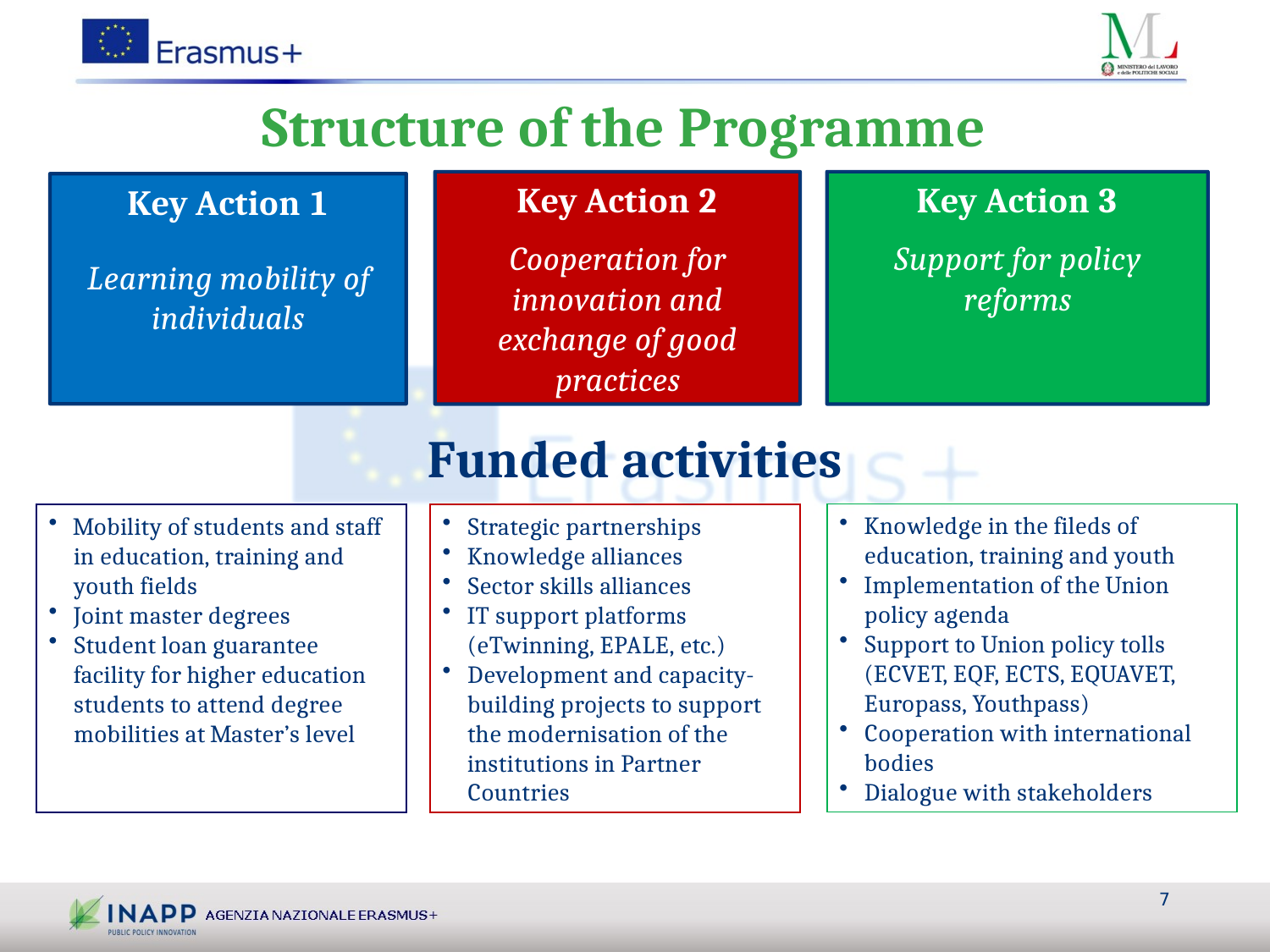

# Structure of the Programme
Key Action 2

Cooperation for innovation and exchange of good practices
Key Action 3

Support for policy reforms

Key Action 1

Learning mobility of individuals

Funded activities
Knowledge in the fileds of education, training and youth
Implementation of the Union policy agenda
Support to Union policy tolls (ECVET, EQF, ECTS, EQUAVET, Europass, Youthpass)
Cooperation with international bodies
Dialogue with stakeholders
Mobility of students and staff in education, training and youth fields
Joint master degrees
Student loan guarantee facility for higher education students to attend degree mobilities at Master’s level

Strategic partnerships
Knowledge alliances
Sector skills alliances
IT support platforms (eTwinning, EPALE, etc.)
Development and capacity-building projects to support the modernisation of the institutions in Partner Countries
7